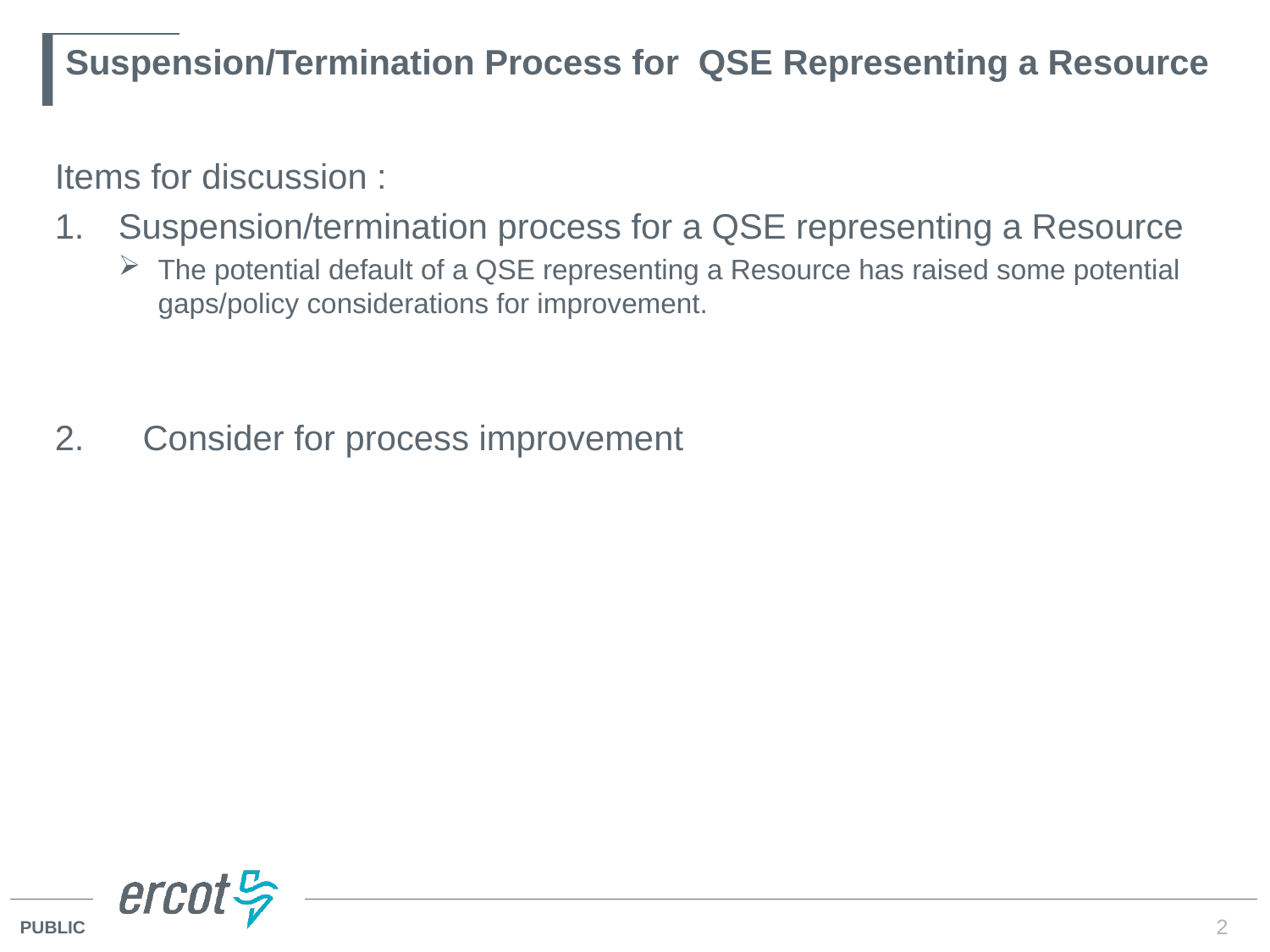

# Suspension/Termination Process for  QSE Representing a Resource
Items for discussion :
Suspension/termination process for a QSE representing a Resource
The potential default of a QSE representing a Resource has raised some potential gaps/policy considerations for improvement.

2.      Consider for process improvement
2